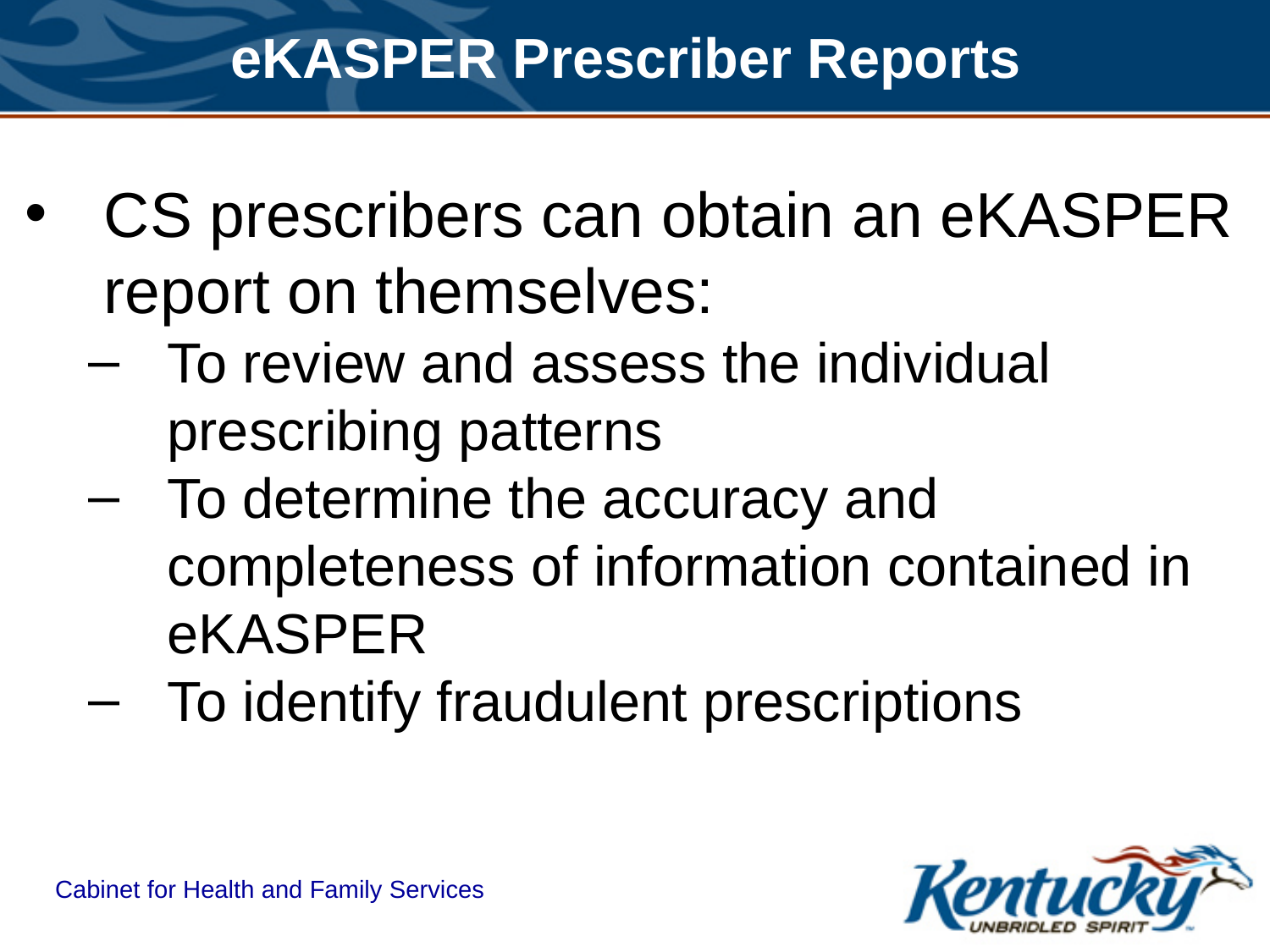

# eKASPER Prescriber Reports
CS prescribers can obtain an eKASPER report on themselves:
To review and assess the individual prescribing patterns
To determine the accuracy and completeness of information contained in eKASPER
To identify fraudulent prescriptions
Cabinet for Health and Family Services